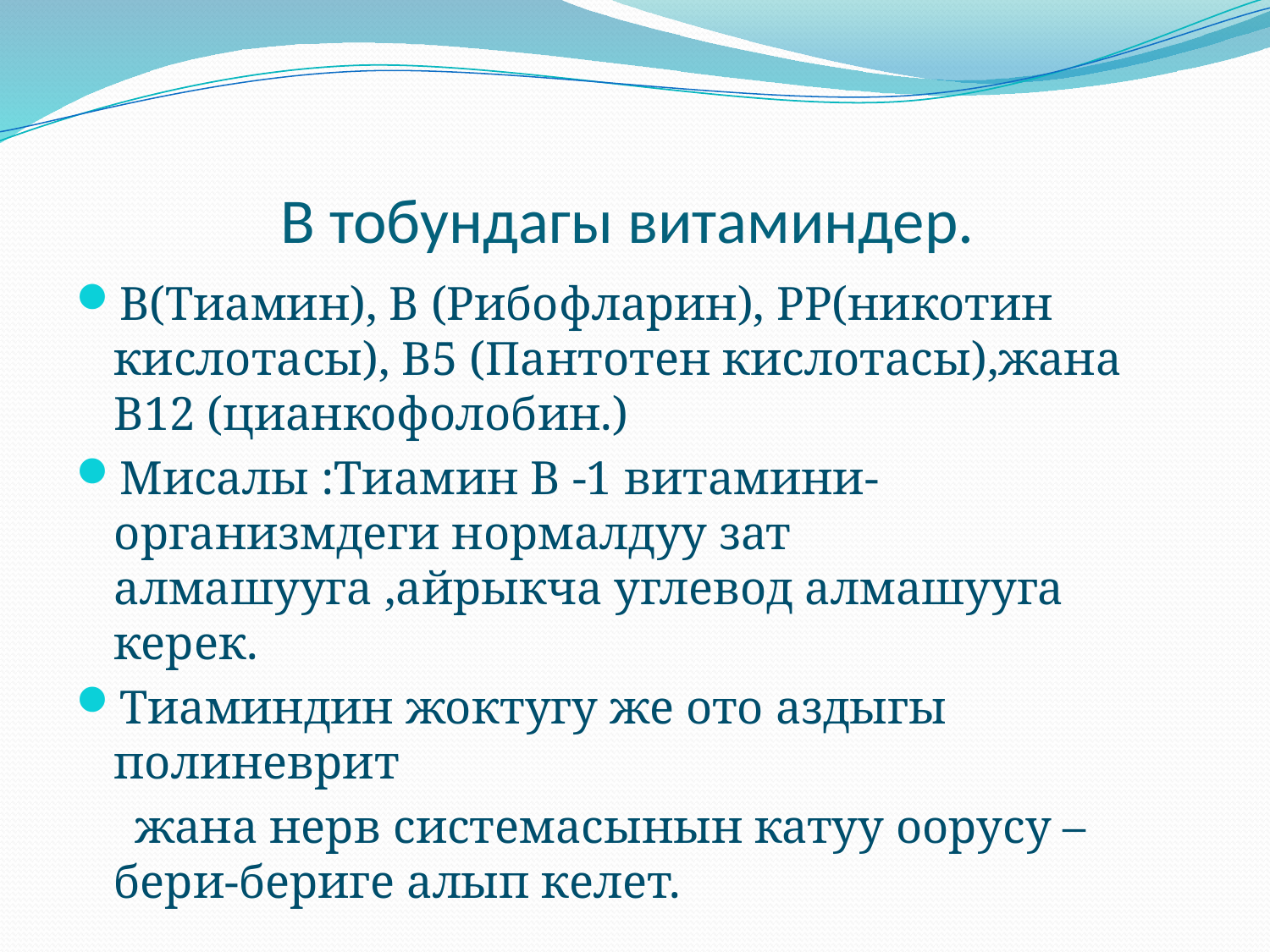

# В тобундагы витаминдер.
В(Тиамин), В (Рибофларин), РР(никотин кислотасы), В5 (Пантотен кислотасы),жана В12 (цианкофолобин.)
Мисалы :Тиамин В -1 витамини-организмдеги нормалдуу зат алмашууга ,айрыкча углевод алмашууга керек.
Тиаминдин жоктугу же ото аздыгы полиневрит
     жана нерв системасынын катуу оорусу –бери-бериге алып келет.